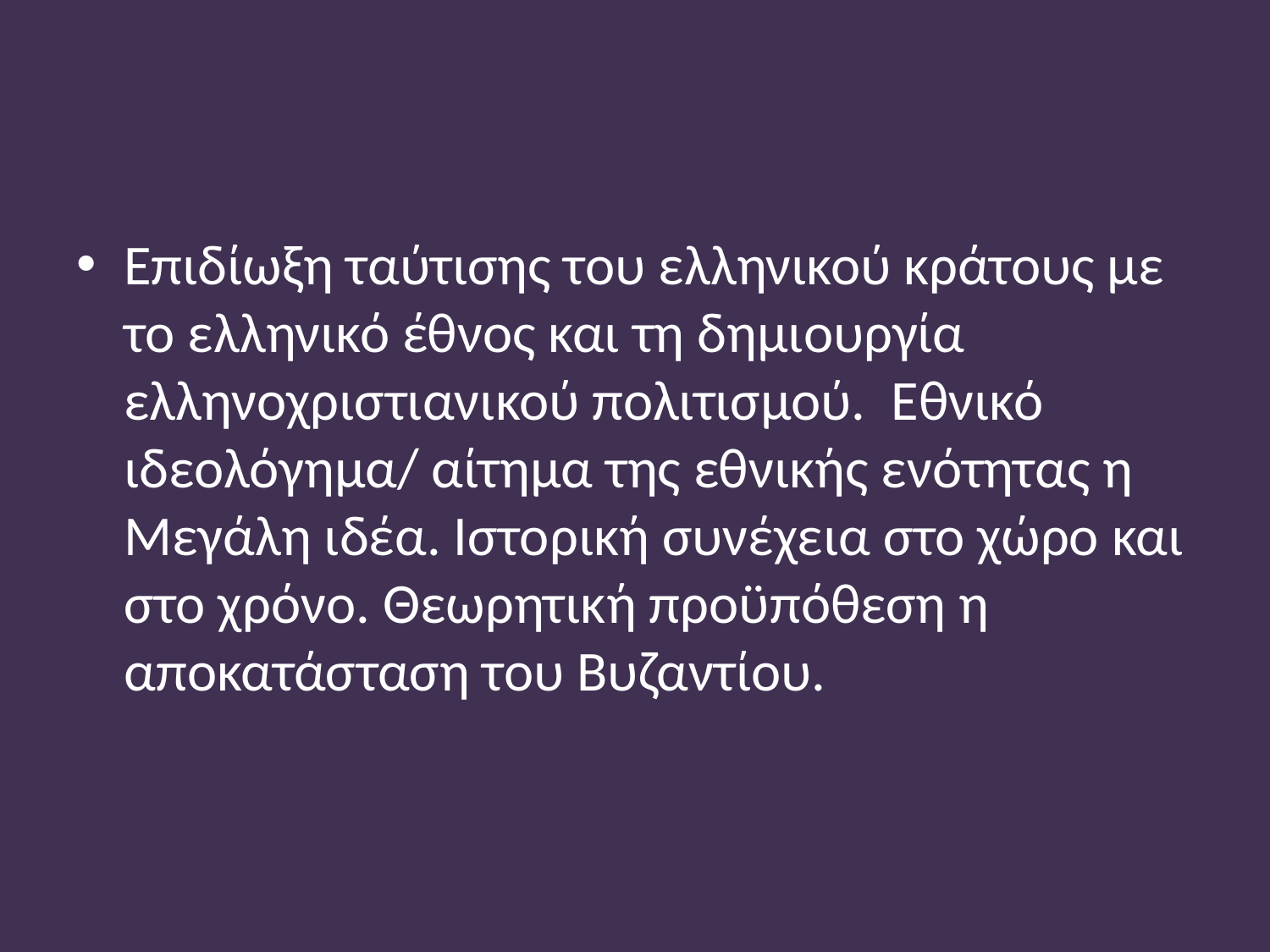

#
Επιδίωξη ταύτισης του ελληνικού κράτους με το ελληνικό έθνος και τη δημιουργία ελληνοχριστιανικού πολιτισμού.  Εθνικό ιδεολόγημα/ αίτημα της εθνικής ενότητας η Μεγάλη ιδέα. Ιστορική συνέχεια στο χώρο και στο χρόνο. Θεωρητική προϋπόθεση η αποκατάσταση του Βυζαντίου.